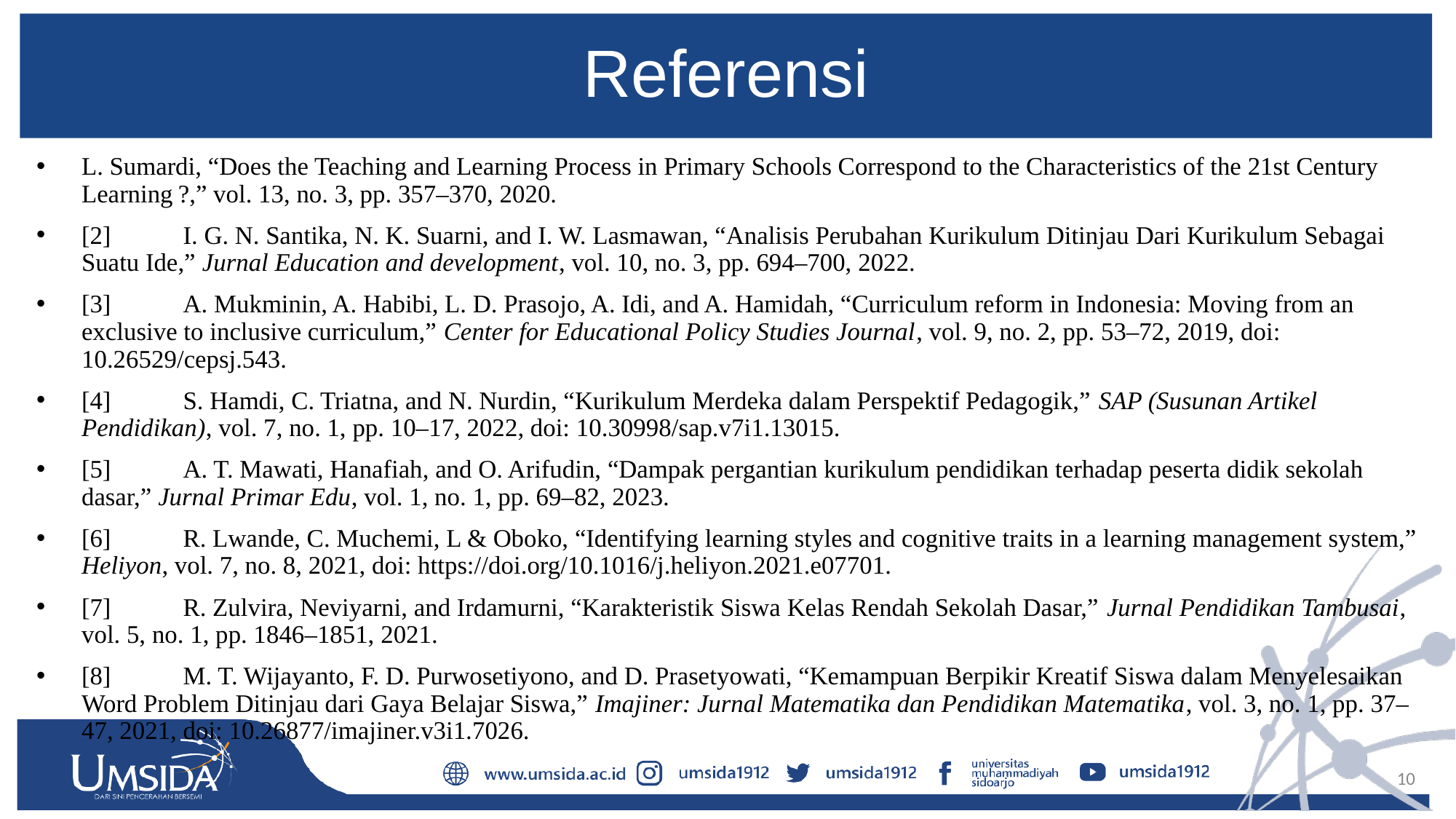

# Referensi
L. Sumardi, “Does the Teaching and Learning Process in Primary Schools Correspond to the Characteristics of the 21st Century Learning ?,” vol. 13, no. 3, pp. 357–370, 2020.
[2]	I. G. N. Santika, N. K. Suarni, and I. W. Lasmawan, “Analisis Perubahan Kurikulum Ditinjau Dari Kurikulum Sebagai Suatu Ide,” Jurnal Education and development, vol. 10, no. 3, pp. 694–700, 2022.
[3]	A. Mukminin, A. Habibi, L. D. Prasojo, A. Idi, and A. Hamidah, “Curriculum reform in Indonesia: Moving from an exclusive to inclusive curriculum,” Center for Educational Policy Studies Journal, vol. 9, no. 2, pp. 53–72, 2019, doi: 10.26529/cepsj.543.
[4]	S. Hamdi, C. Triatna, and N. Nurdin, “Kurikulum Merdeka dalam Perspektif Pedagogik,” SAP (Susunan Artikel Pendidikan), vol. 7, no. 1, pp. 10–17, 2022, doi: 10.30998/sap.v7i1.13015.
[5]	A. T. Mawati, Hanafiah, and O. Arifudin, “Dampak pergantian kurikulum pendidikan terhadap peserta didik sekolah dasar,” Jurnal Primar Edu, vol. 1, no. 1, pp. 69–82, 2023.
[6]	R. Lwande, C. Muchemi, L & Oboko, “Identifying learning styles and cognitive traits in a learning management system,” Heliyon, vol. 7, no. 8, 2021, doi: https://doi.org/10.1016/j.heliyon.2021.e07701.
[7]	R. Zulvira, Neviyarni, and Irdamurni, “Karakteristik Siswa Kelas Rendah Sekolah Dasar,” Jurnal Pendidikan Tambusai, vol. 5, no. 1, pp. 1846–1851, 2021.
[8]	M. T. Wijayanto, F. D. Purwosetiyono, and D. Prasetyowati, “Kemampuan Berpikir Kreatif Siswa dalam Menyelesaikan Word Problem Ditinjau dari Gaya Belajar Siswa,” Imajiner: Jurnal Matematika dan Pendidikan Matematika, vol. 3, no. 1, pp. 37–47, 2021, doi: 10.26877/imajiner.v3i1.7026.